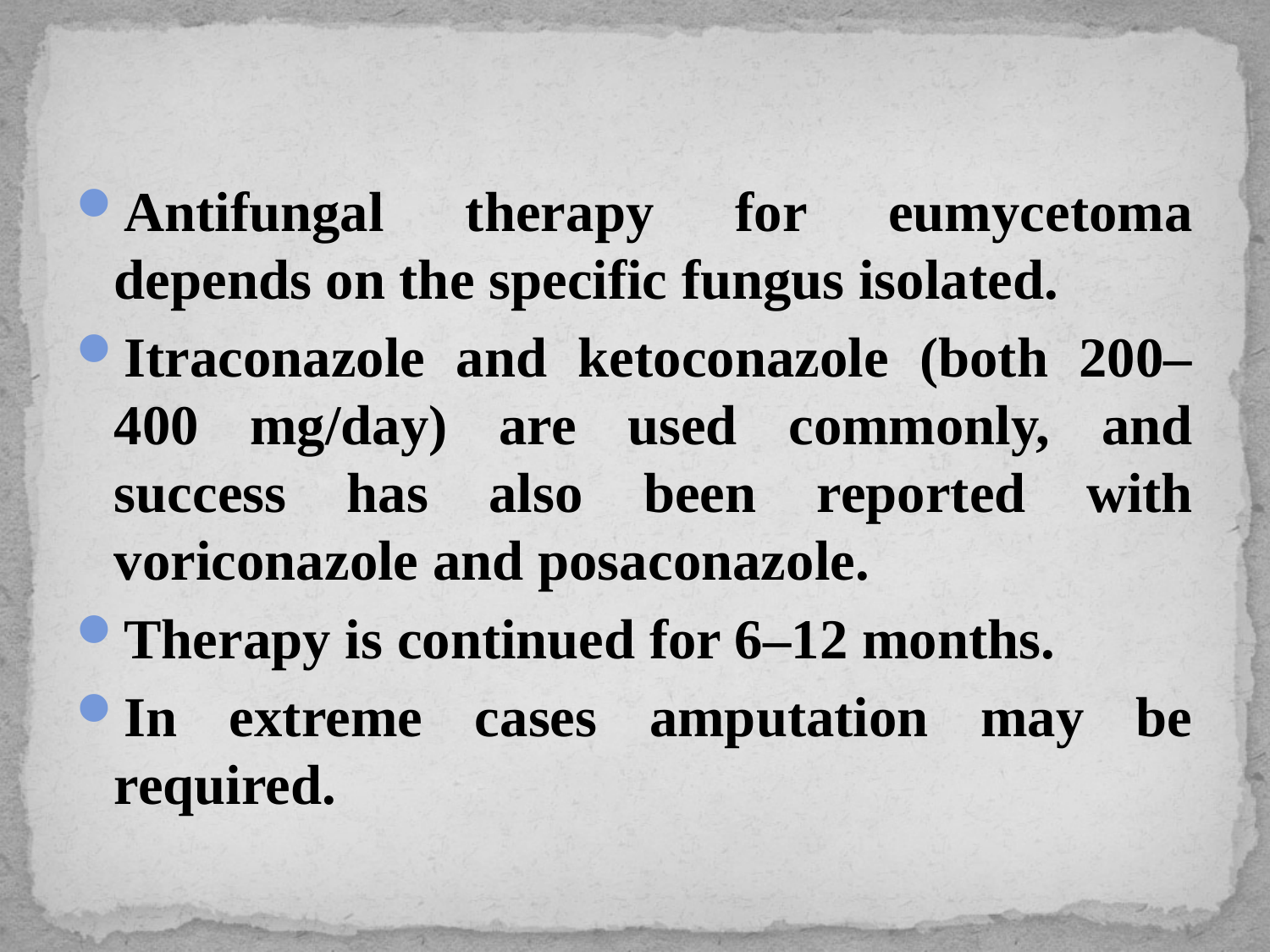

Antifungal therapy for eumycetoma depends on the specific fungus isolated.
Itraconazole and ketoconazole (both 200–400 mg/day) are used commonly, and success has also been reported with voriconazole and posaconazole.
Therapy is continued for 6–12 months.
In extreme cases amputation may be required.